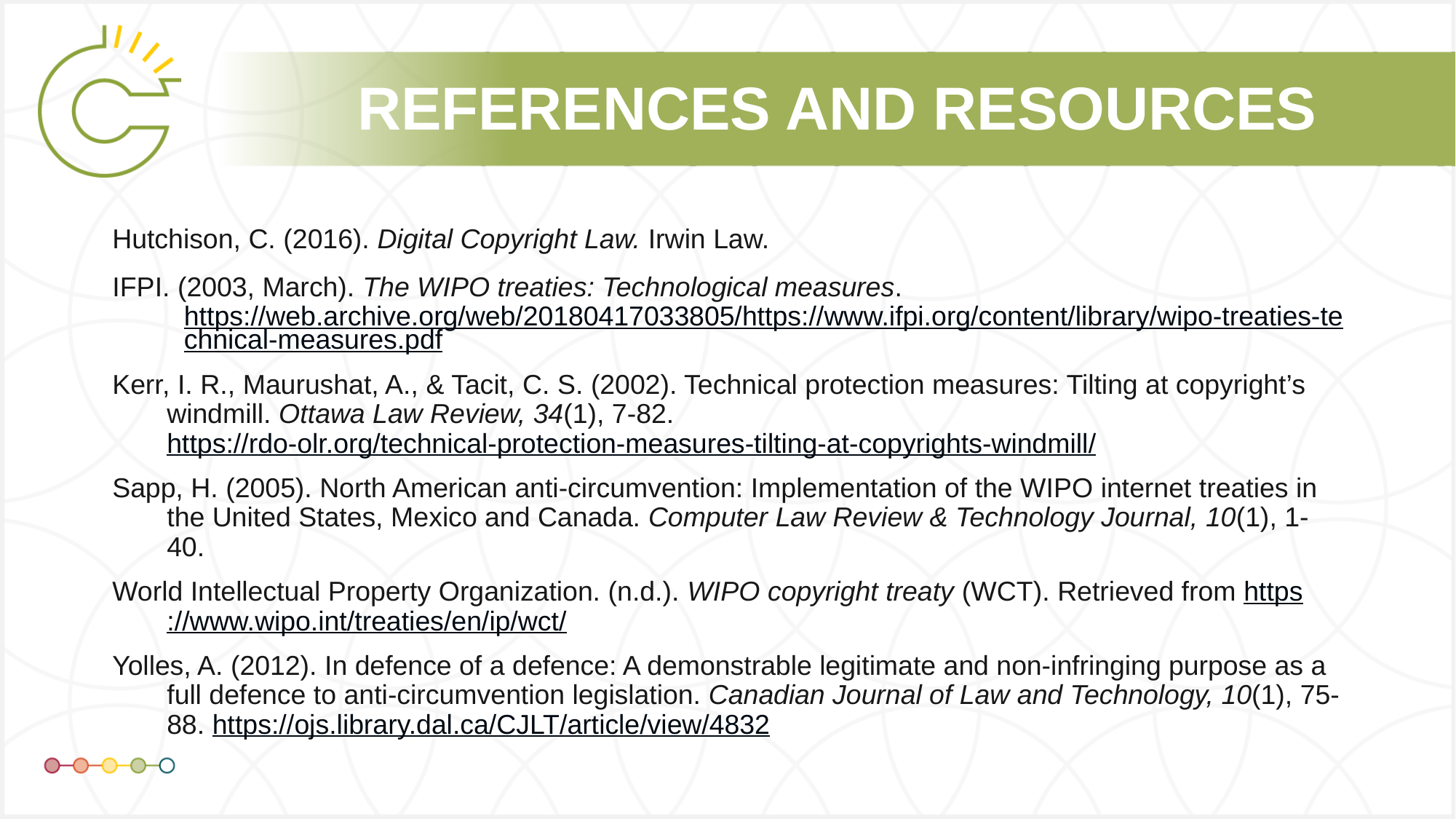

Hutchison, C. (2016). Digital Copyright Law. Irwin Law.
IFPI. (2003, March). The WIPO treaties: Technological measures. https://web.archive.org/web/20180417033805/https://www.ifpi.org/content/library/wipo-treaties-technical-measures.pdf
Kerr, I. R., Maurushat, A., & Tacit, C. S. (2002). Technical protection measures: Tilting at copyright’s windmill. Ottawa Law Review, 34(1), 7-82. https://rdo-olr.org/technical-protection-measures-tilting-at-copyrights-windmill/
Sapp, H. (2005). North American anti-circumvention: Implementation of the WIPO internet treaties in the United States, Mexico and Canada. Computer Law Review & Technology Journal, 10(1), 1-40.
World Intellectual Property Organization. (n.d.). WIPO copyright treaty (WCT). Retrieved from https://www.wipo.int/treaties/en/ip/wct/
Yolles, A. (2012). In defence of a defence: A demonstrable legitimate and non-infringing purpose as a full defence to anti-circumvention legislation. Canadian Journal of Law and Technology, 10(1), 75-88. https://ojs.library.dal.ca/CJLT/article/view/4832